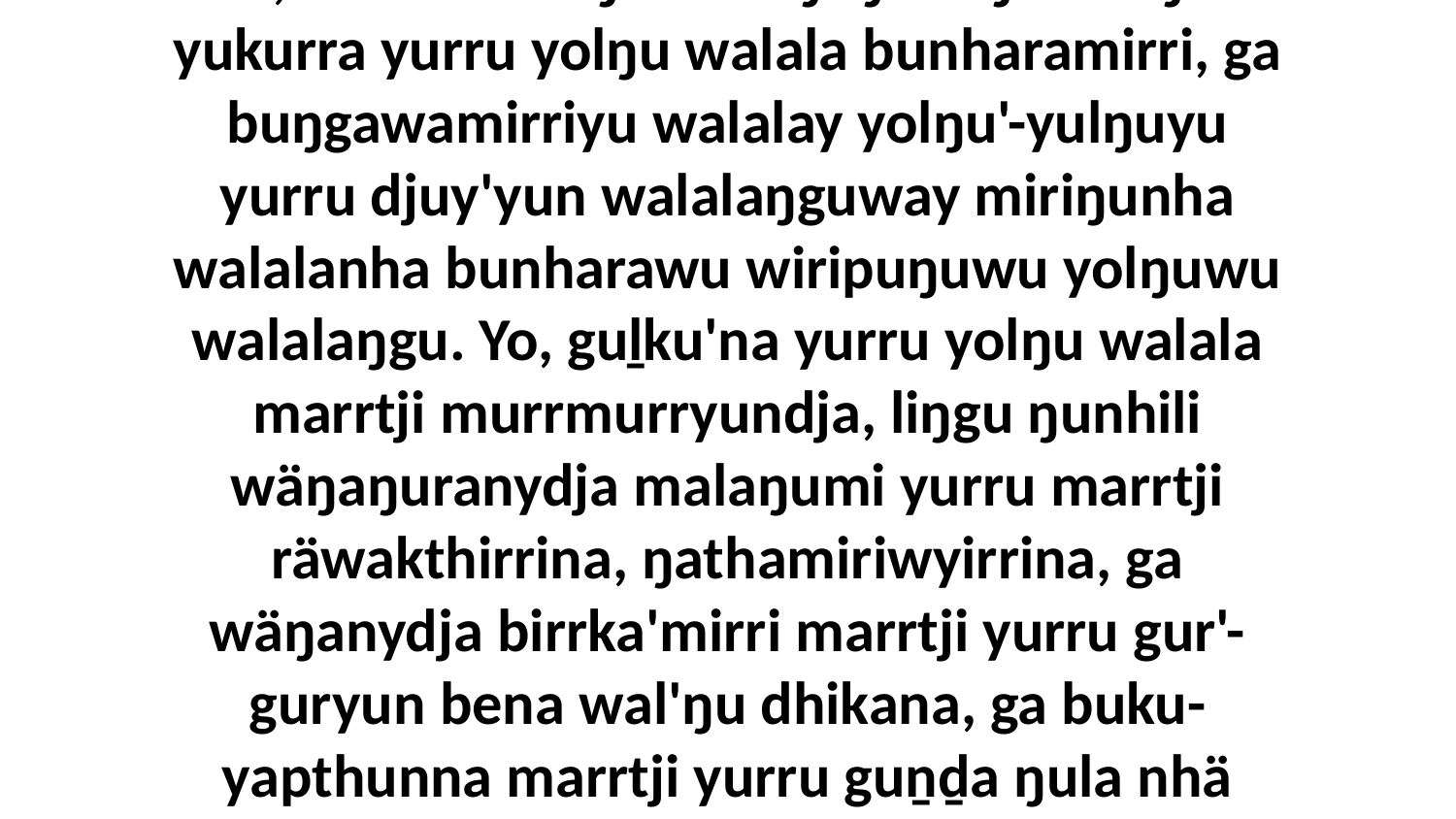

7 Yo, birrka'mirriŋura wäŋaŋura ŋarakaŋura yukurra yurru yolŋu walala bunharamirri, ga buŋgawamirriyu walalay yolŋu'-yulŋuyu yurru djuy'yun walalaŋguway miriŋunha walalanha bunharawu wiripuŋuwu yolŋuwu walalaŋgu. Yo, guḻku'na yurru yolŋu walala marrtji murrmurryundja, liŋgu ŋunhili wäŋaŋuranydja malaŋumi yurru marrtji räwakthirrina, ŋathamiriwyirrina, ga wäŋanydja birrka'mirri marrtji yurru gur'-guryun bena wal'ŋu dhikana, ga buku-yapthunna marrtji yurru guṉḏa ŋula nhä malanha.